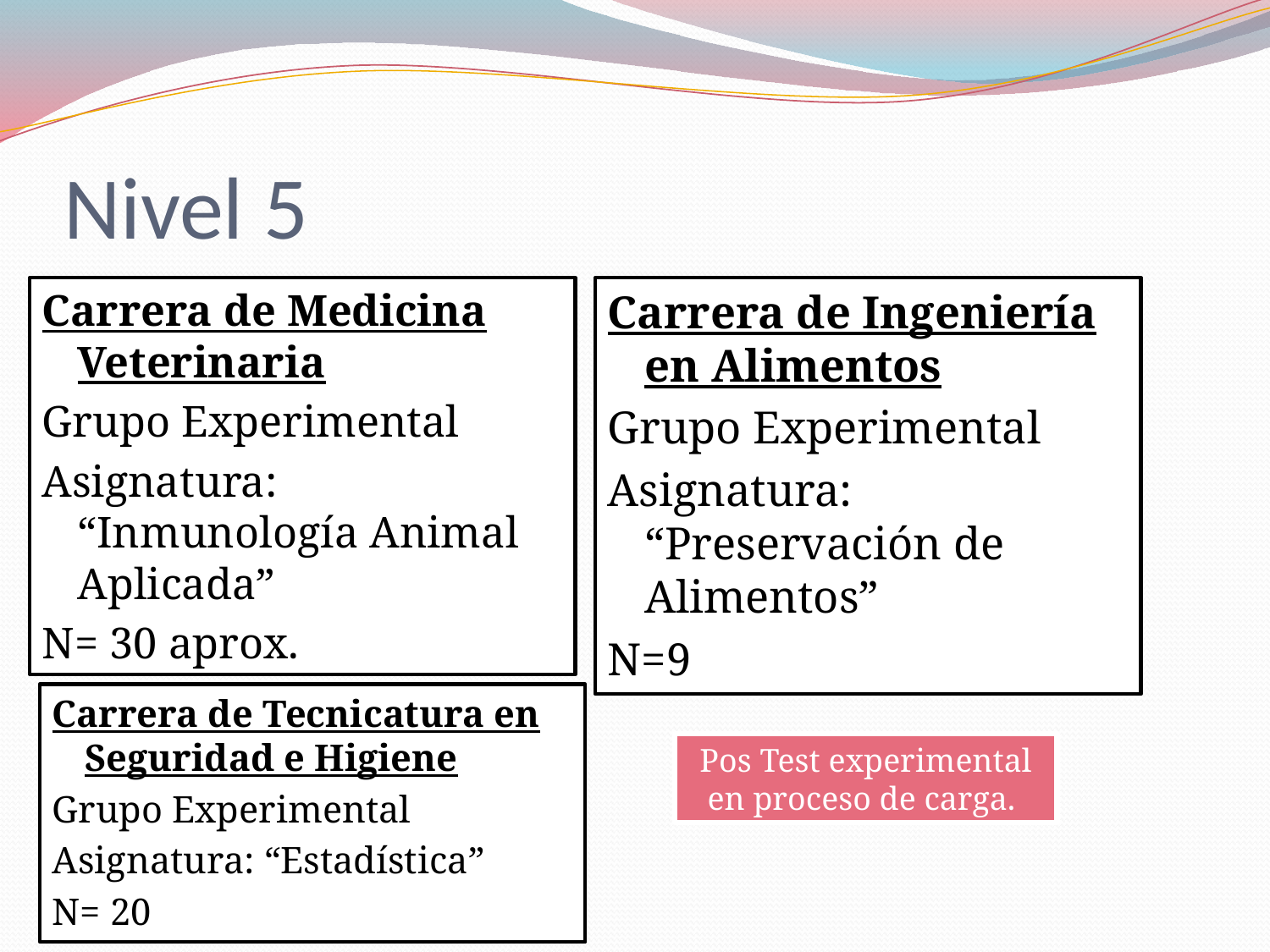

# Nivel 5

Carrera de Medicina Veterinaria
Grupo Experimental
Asignatura: “Inmunología Animal Aplicada”
N= 30 aprox.

Carrera de Ingeniería en Alimentos
Grupo Experimental
Asignatura: “Preservación de Alimentos”
N=9

Carrera de Tecnicatura en Seguridad e Higiene
Grupo Experimental
Asignatura: “Estadística”
N= 20

Pos Test experimental en proceso de carga.